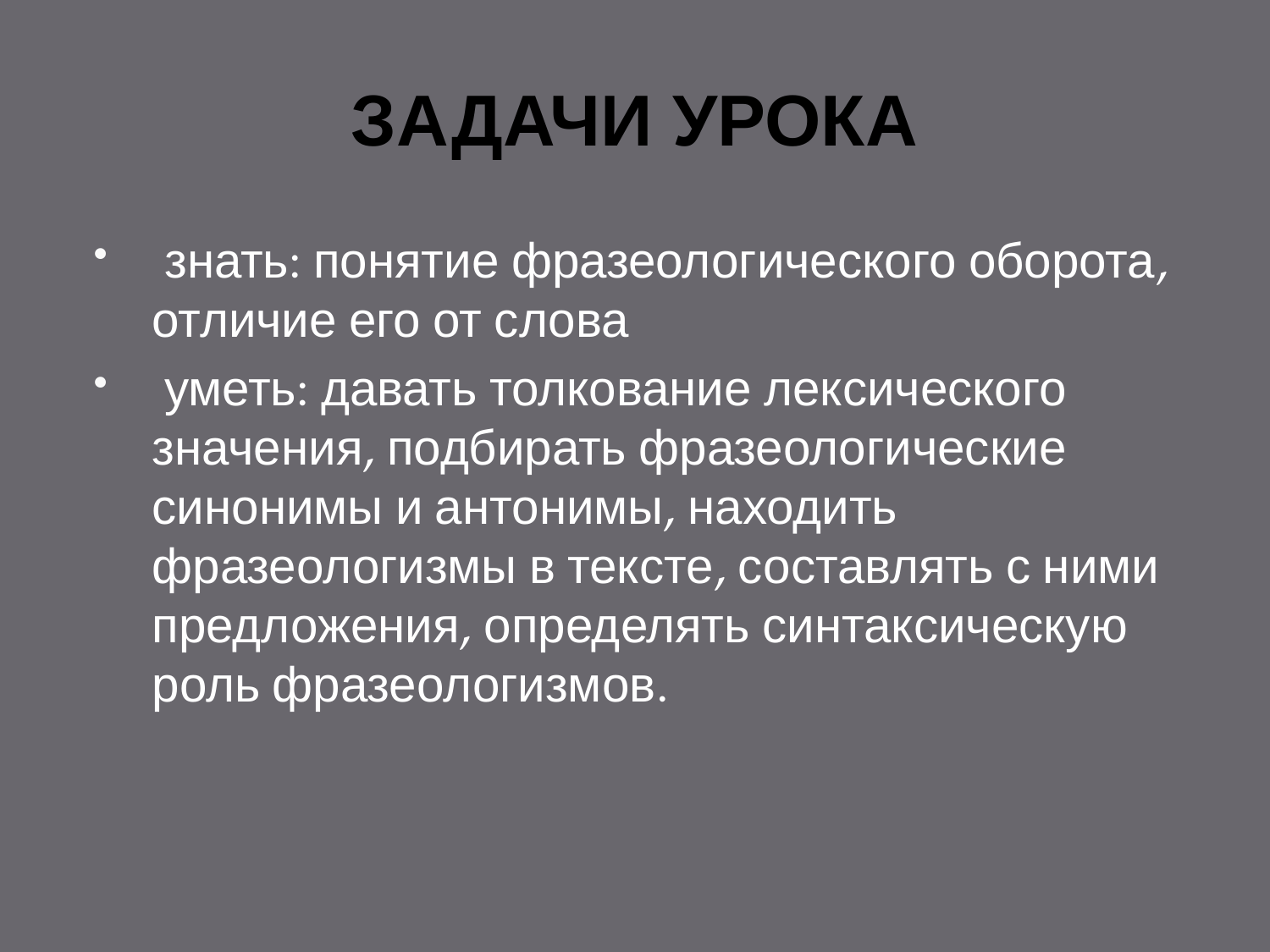

# ЗАДАЧИ УРОКА
 знать: понятие фразеологического оборота, отличие его от слова
 уметь: давать толкование лексического значения, подбирать фразеологические синонимы и антонимы, находить фразеологизмы в тексте, составлять с ними предложения, определять синтаксическую роль фразеологизмов.